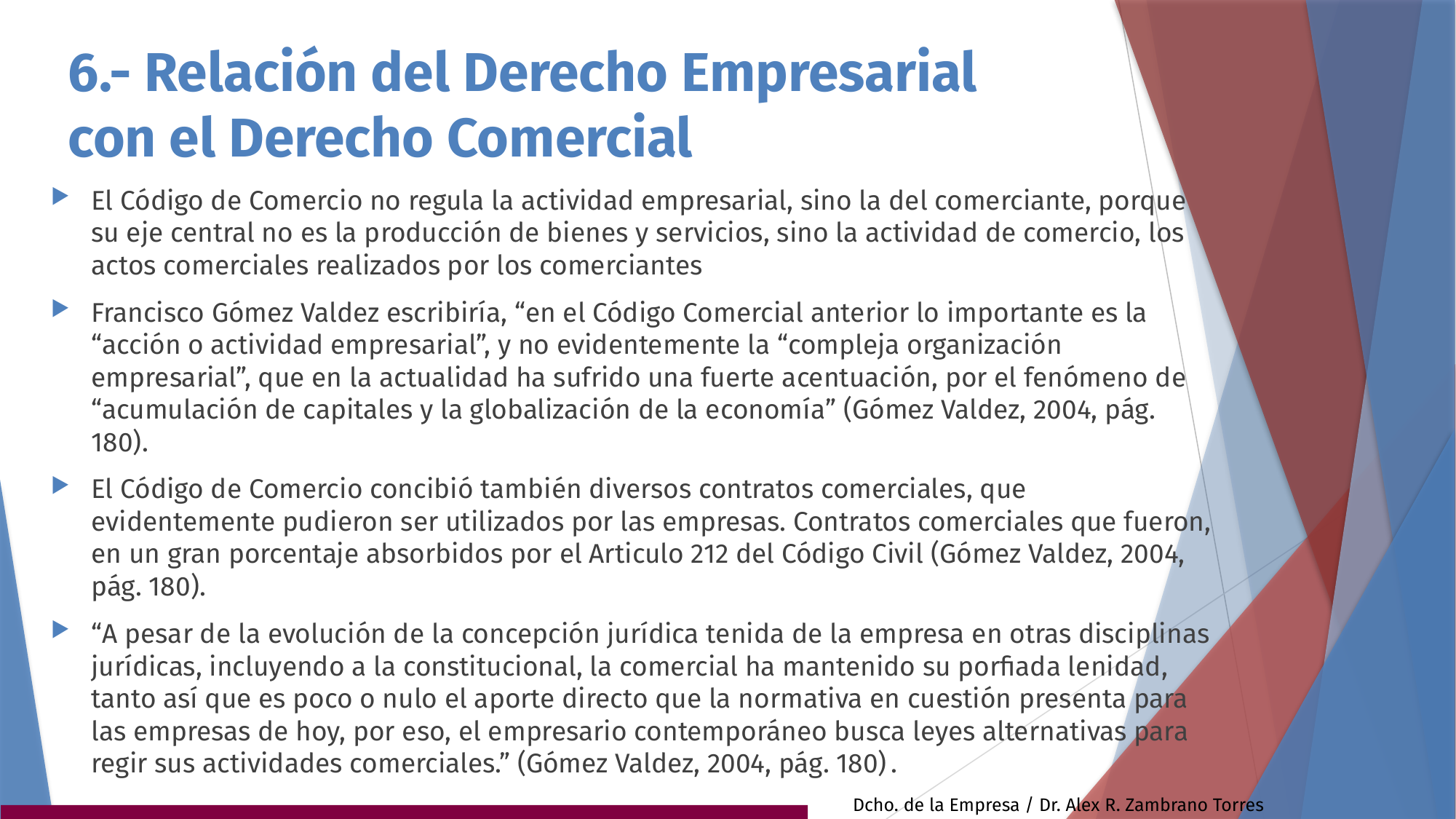

# 6.- Relación del Derecho Empresarial con el Derecho Comercial
El Código de Comercio no regula la actividad empresarial, sino la del comerciante, porque su eje central no es la producción de bienes y servicios, sino la actividad de comercio, los actos comerciales realizados por los comerciantes
Francisco Gómez Valdez escribiría, “en el Código Comercial anterior lo importante es la “acción o actividad empresarial”, y no evidentemente la “compleja organización empresarial”, que en la actualidad ha sufrido una fuerte acentuación, por el fenómeno de “acumulación de capitales y la globalización de la economía” (Gómez Valdez, 2004, pág. 180).
El Código de Comercio concibió también diversos contratos comerciales, que evidentemente pudieron ser utilizados por las empresas. Contratos comerciales que fueron, en un gran porcentaje absorbidos por el Articulo 212 del Código Civil (Gómez Valdez, 2004, pág. 180).
“A pesar de la evolución de la concepción jurídica tenida de la empresa en otras disciplinas jurídicas, incluyendo a la constitucional, la comercial ha mantenido su porfiada lenidad, tanto así que es poco o nulo el aporte directo que la normativa en cuestión presenta para las empresas de hoy, por eso, el empresario contemporáneo busca leyes alternativas para regir sus actividades comerciales.” (Gómez Valdez, 2004, pág. 180) .